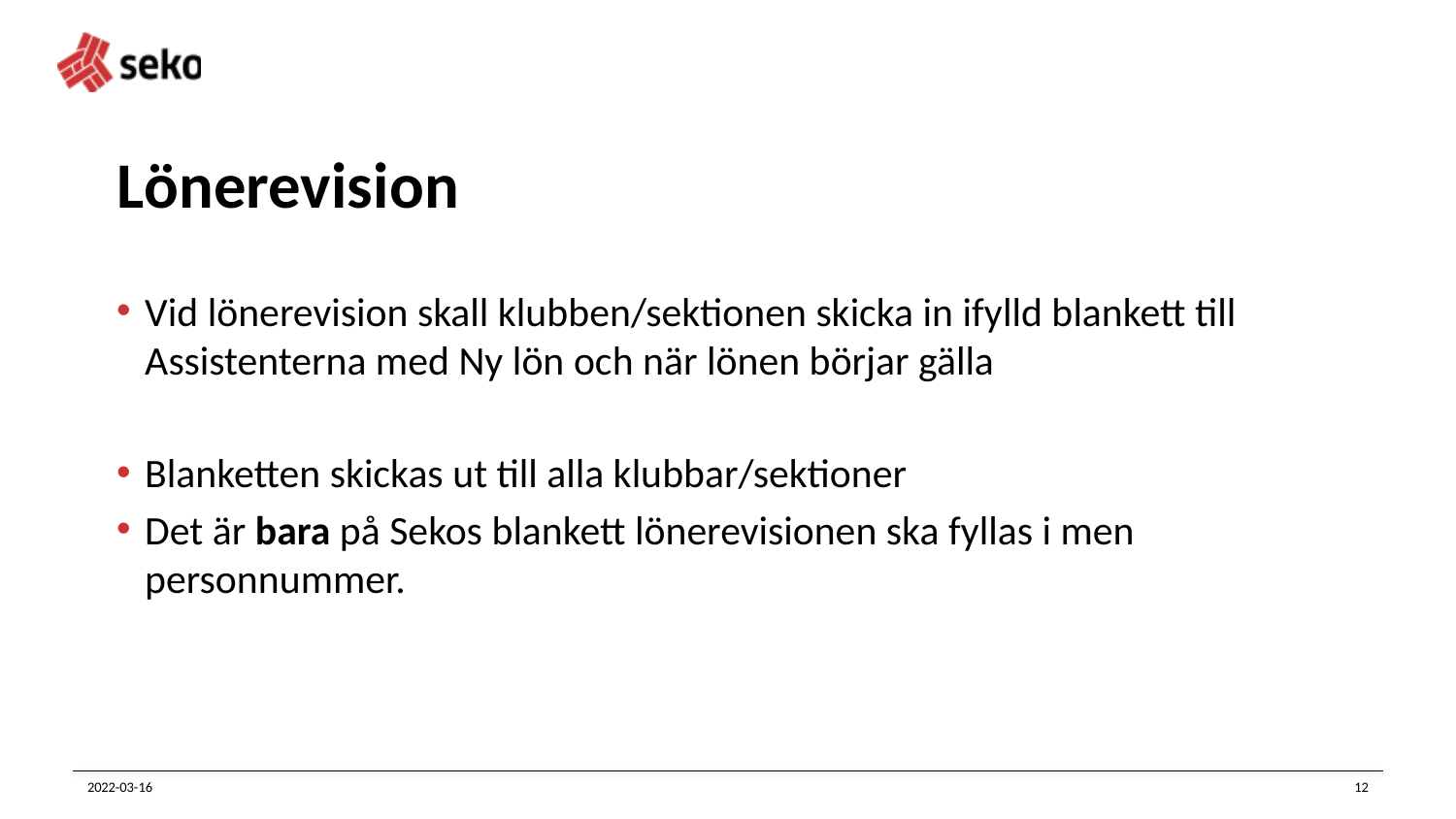

# Lönerevision
Vid lönerevision skall klubben/sektionen skicka in ifylld blankett till Assistenterna med Ny lön och när lönen börjar gälla

Blanketten skickas ut till alla klubbar/sektioner
Det är bara på Sekos blankett lönerevisionen ska fyllas i men personnummer.
2022-03-16

12